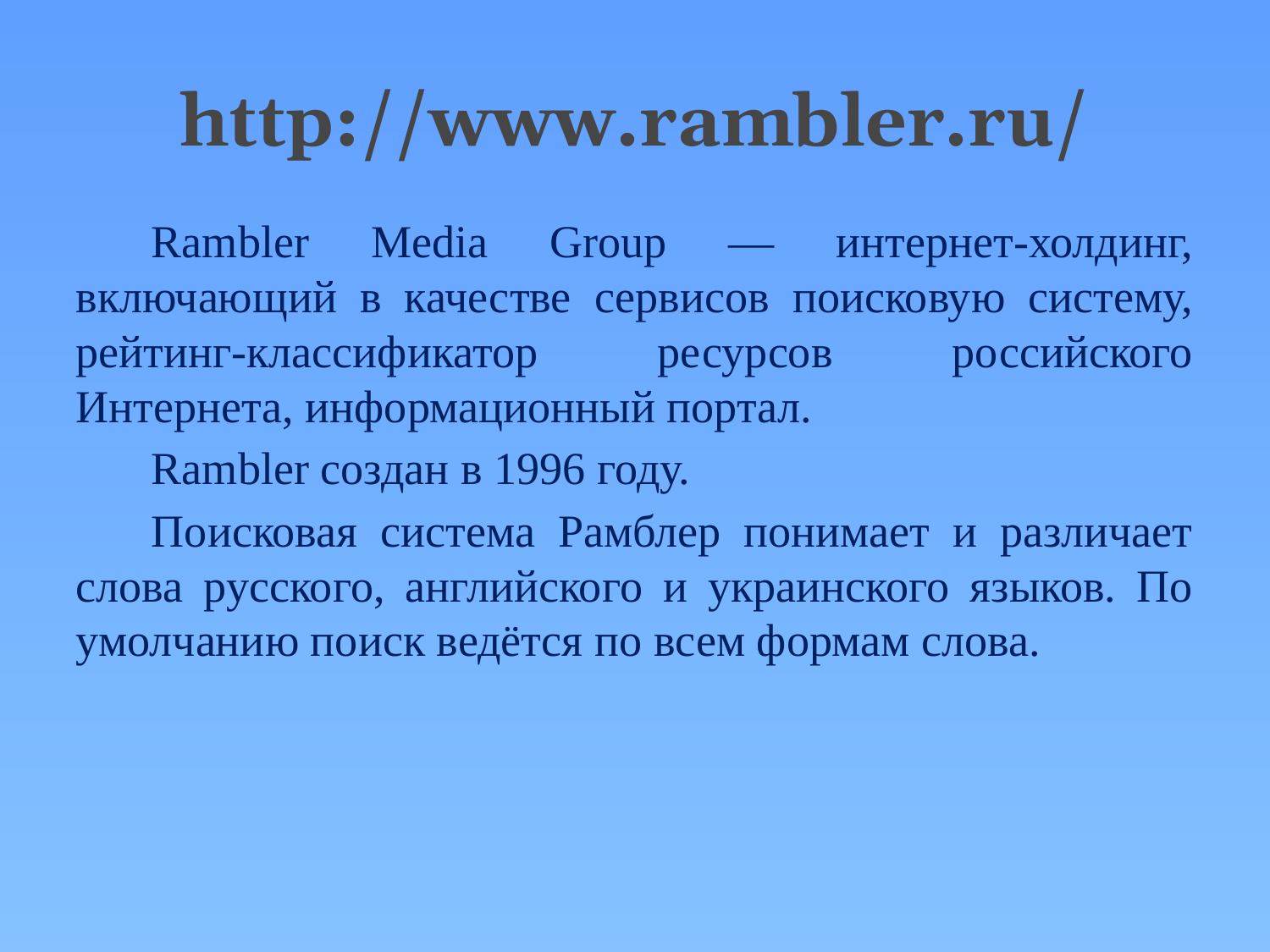

# http://www.rambler.ru/
Rambler Media Group — интернет-холдинг, включающий в качестве сервисов поисковую систему, рейтинг-классификатор ресурсов российского Интернета, информационный портал.
Rambler создан в 1996 году.
Поисковая система Рамблер понимает и различает слова русского, английского и украинского языков. По умолчанию поиск ведётся по всем формам слова.